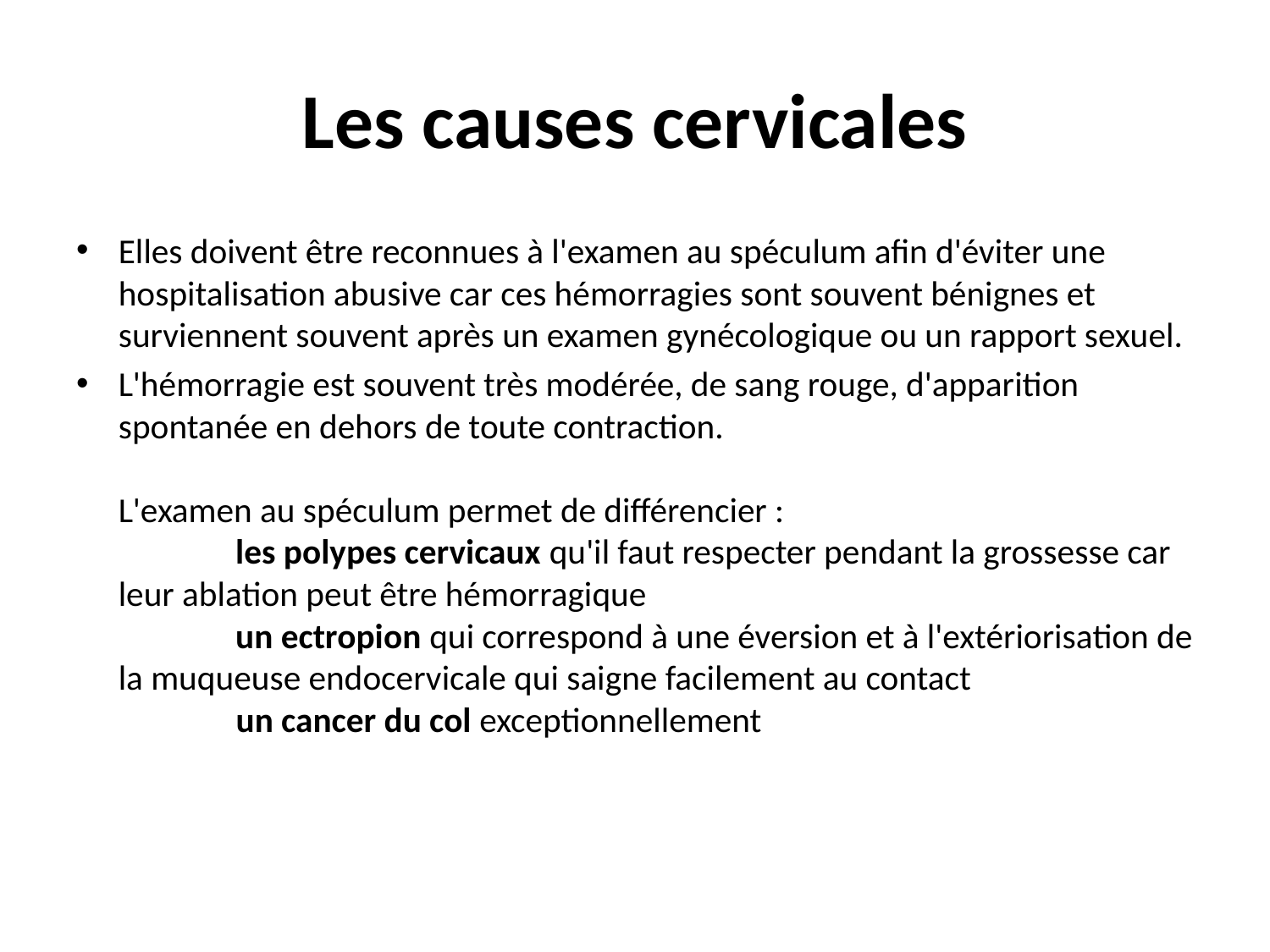

# Les causes cervicales
Elles doivent être reconnues à l'examen au spéculum afin d'éviter une hospitalisation abusive car ces hémorragies sont souvent bénignes et surviennent souvent après un examen gynécologique ou un rapport sexuel.
L'hémorragie est souvent très modérée, de sang rouge, d'apparition spontanée en dehors de toute contraction.
L'examen au spéculum permet de différencier :
               les polypes cervicaux qu'il faut respecter pendant la grossesse car leur ablation peut être hémorragique 
               un ectropion qui correspond à une éversion et à l'extériorisation de la muqueuse endocervicale qui saigne facilement au contact 
               un cancer du col exceptionnellement